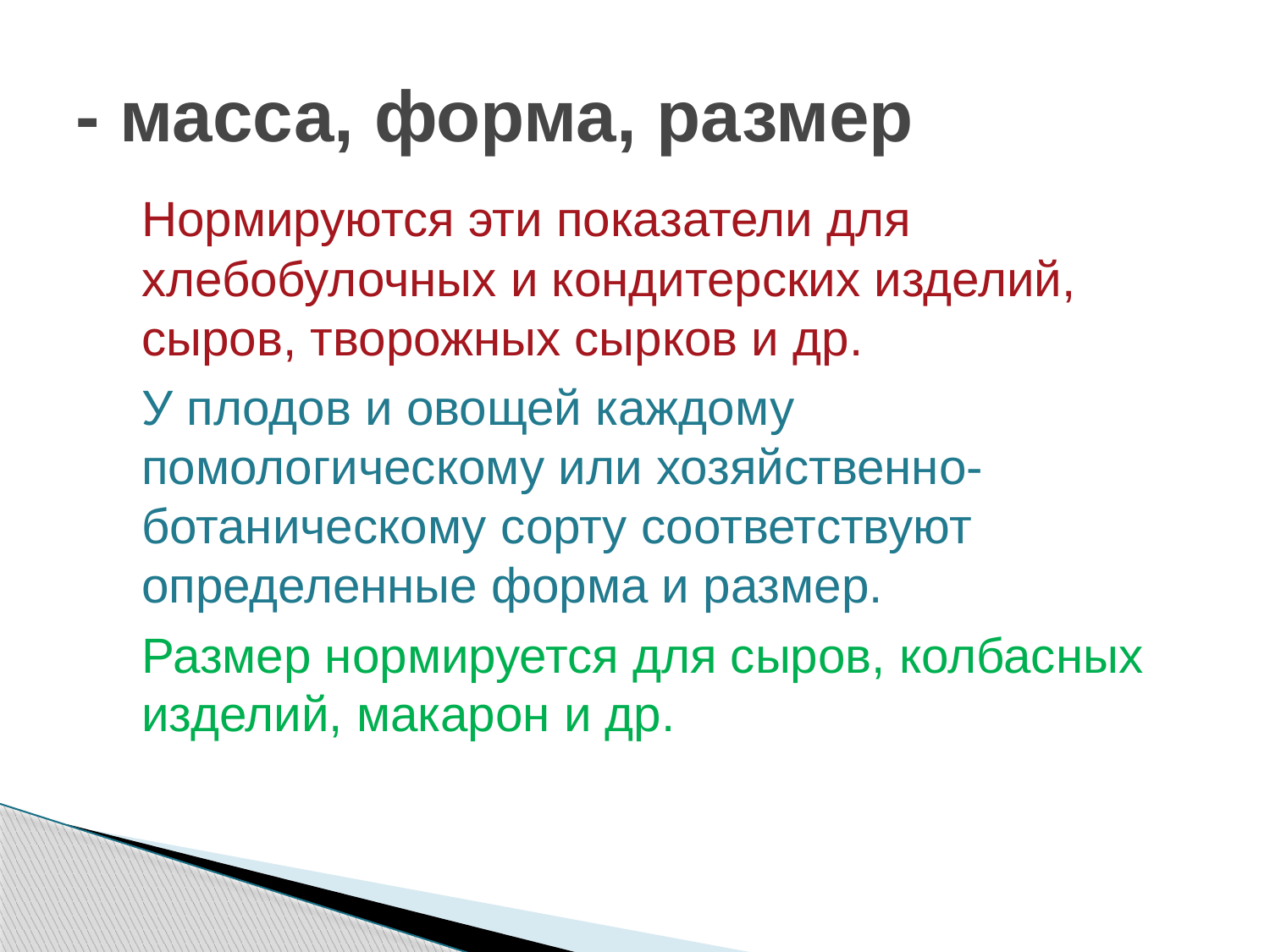

# - масса, форма, размер
Нормируются эти показатели для хлебобулочных и кондитерских изделий, сыров, творожных сырков и др.
У плодов и овощей каждому помологическому или хозяйственно-ботаническому сорту соответствуют определенные форма и размер.
Размер нормируется для сыров, колбасных изделий, макарон и др.